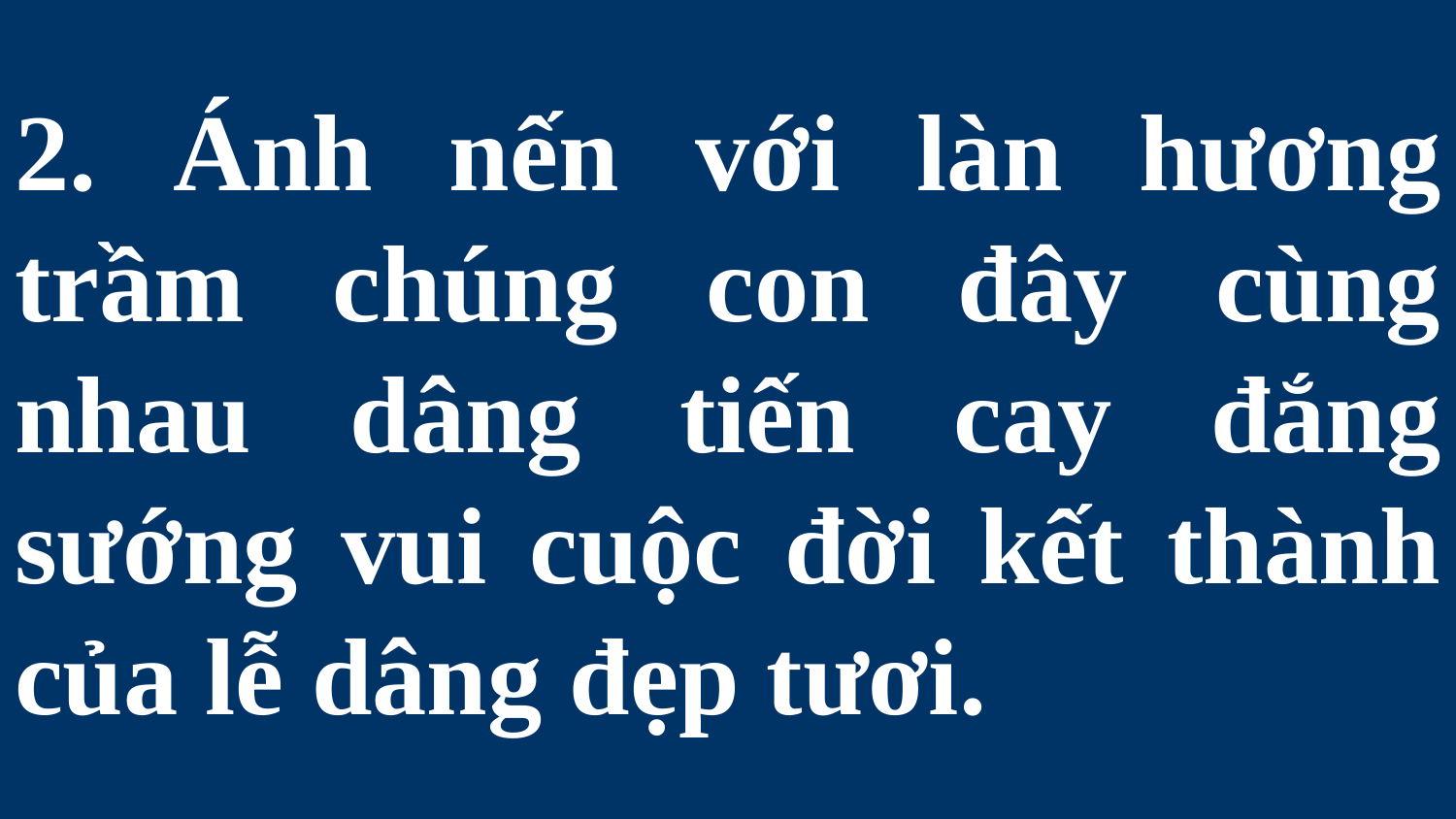

# 2. Ánh nến với làn hương trầm chúng con đây cùng nhau dâng tiến cay đắng sướng vui cuộc đời kết thành của lễ dâng đẹp tươi.